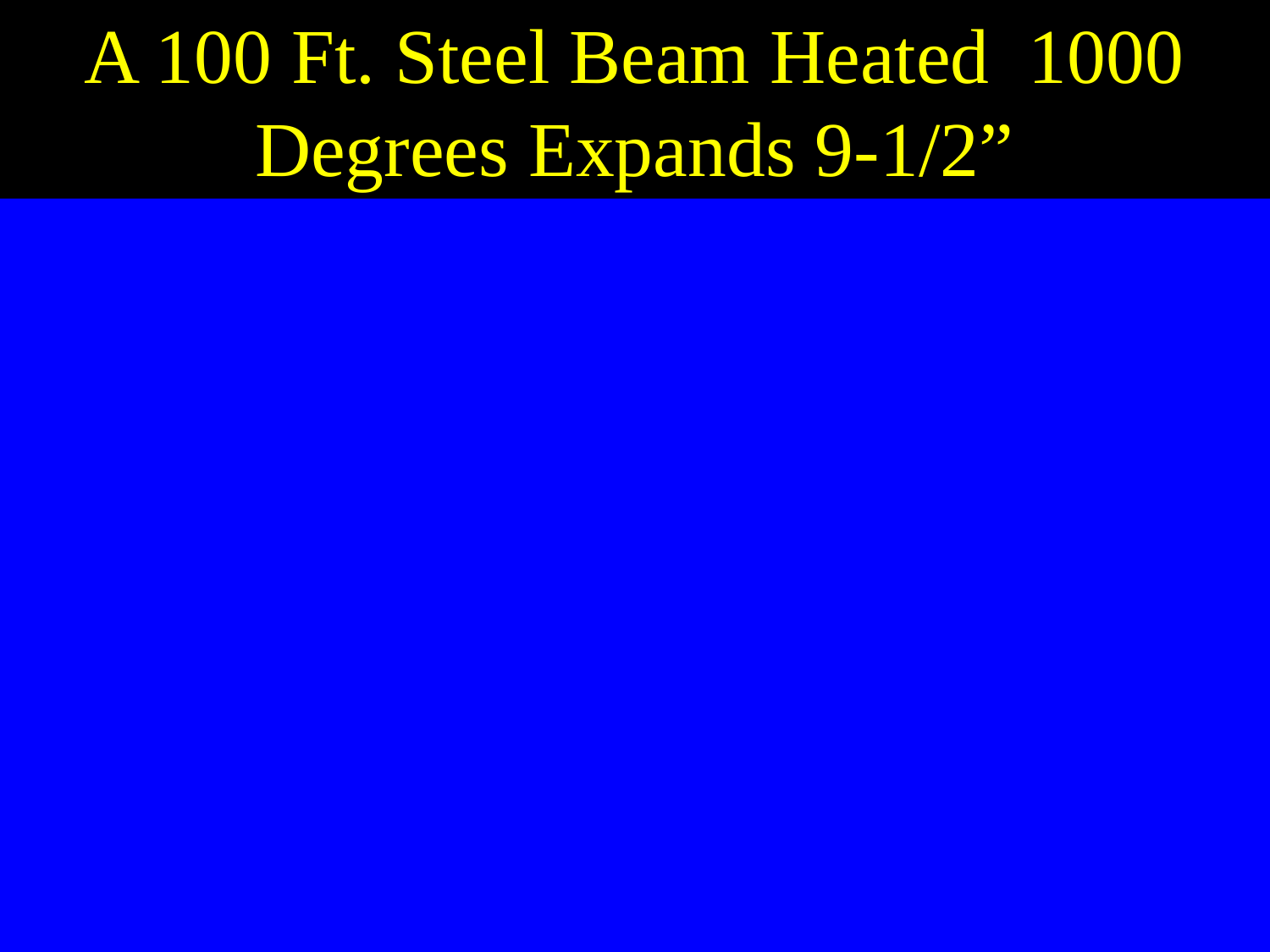

A 100 Ft. Steel Beam Heated  1000 Degrees Expands 9-1/2”